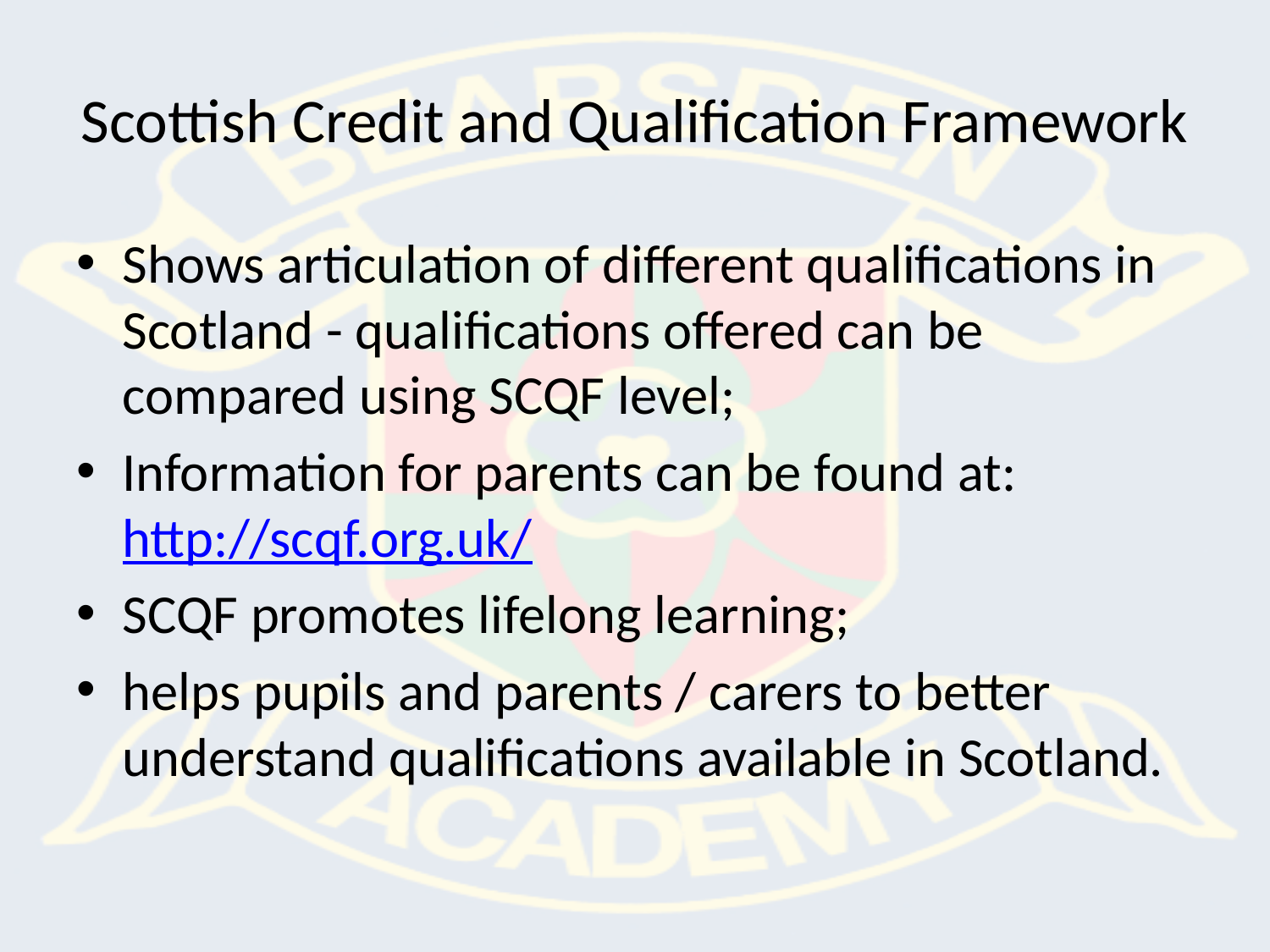

# Scottish Credit and Qualification Framework
Shows articulation of different qualifications in Scotland - qualifications offered can be compared using SCQF level;
Information for parents can be found at: http://scqf.org.uk/
SCQF promotes lifelong learning;
helps pupils and parents / carers to better understand qualifications available in Scotland.